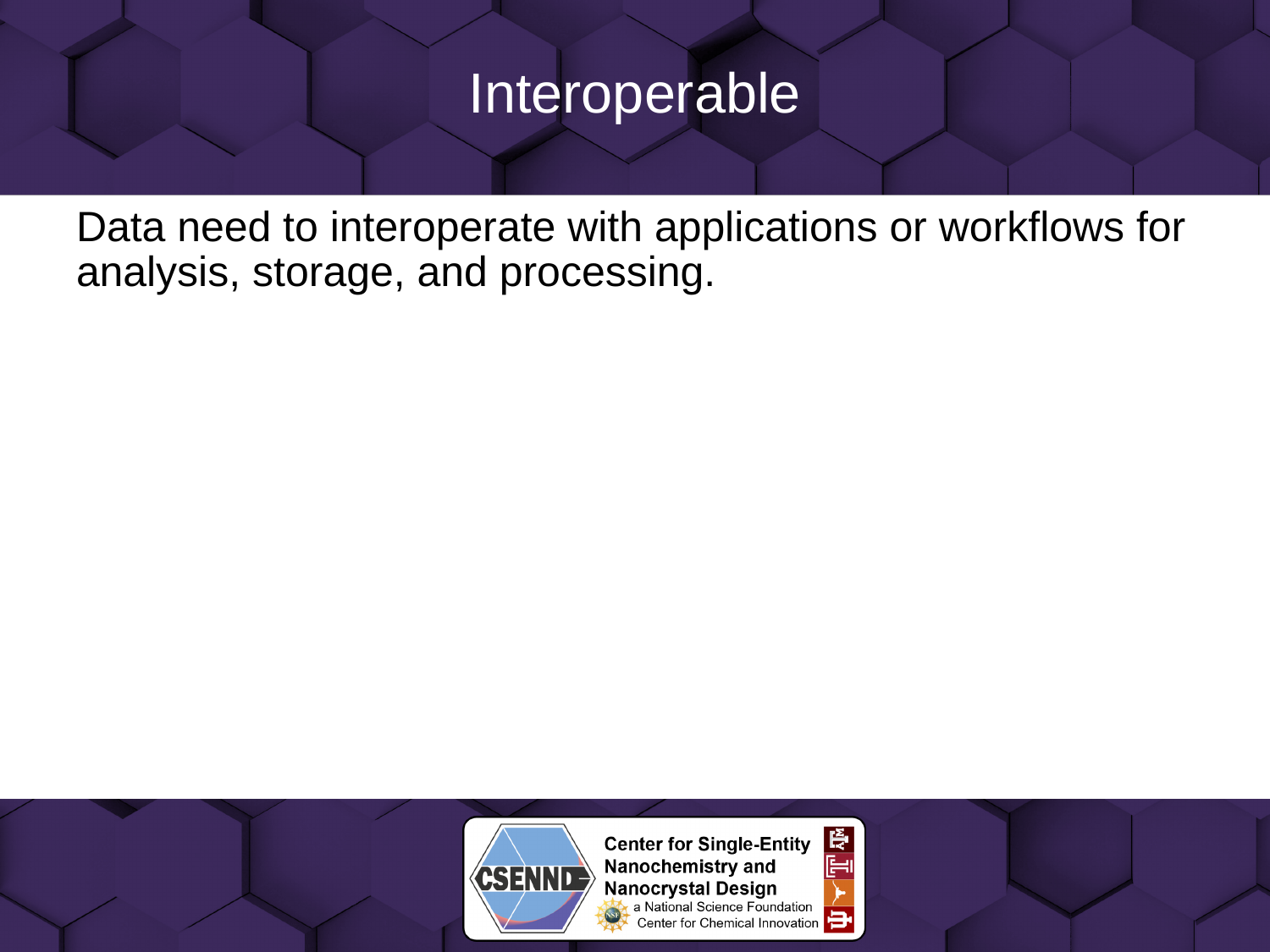

# Interoperable
Data need to interoperate with applications or workflows for analysis, storage, and processing.